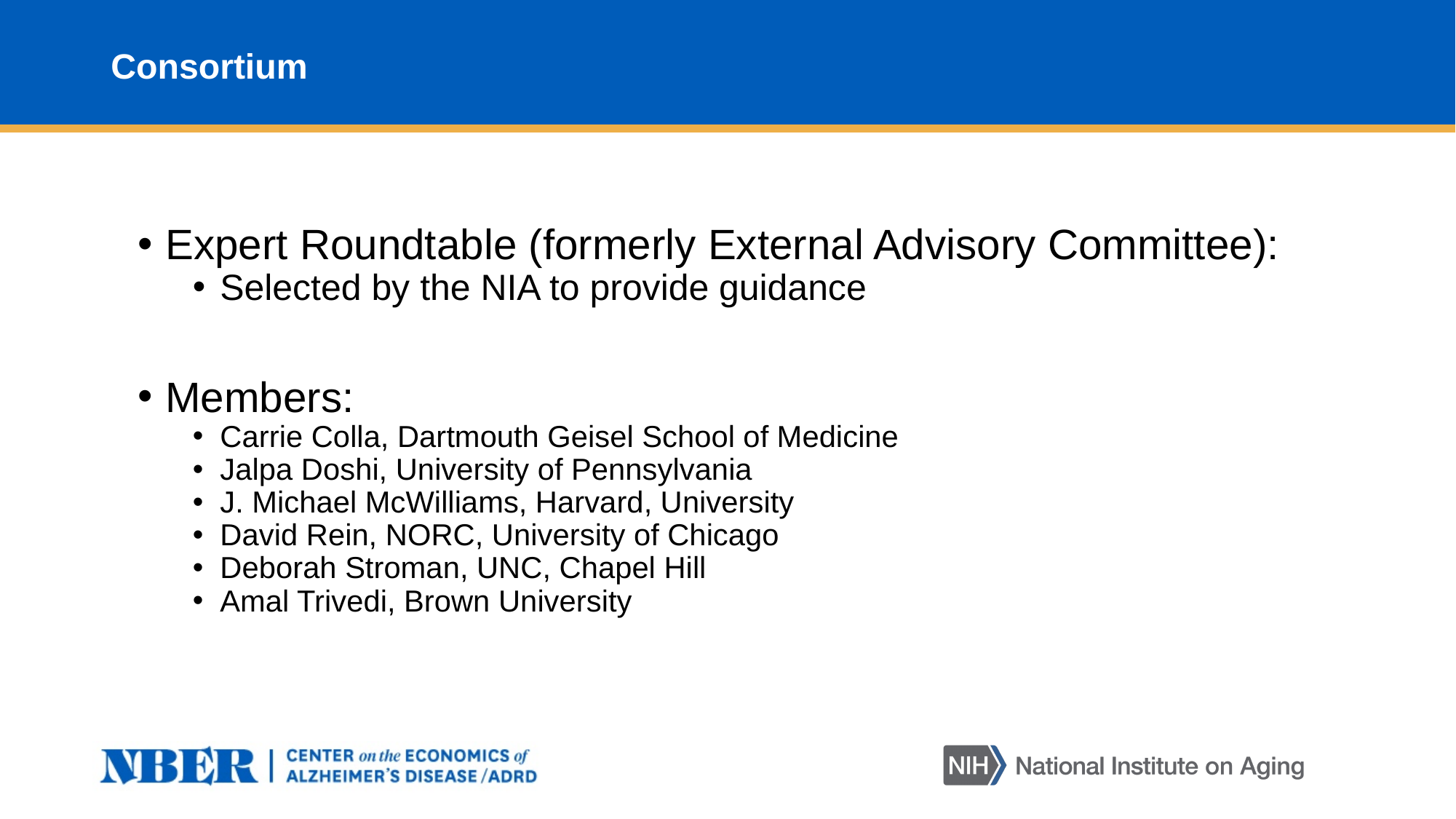

# Consortium

Expert Roundtable (formerly External Advisory Committee):
Selected by the NIA to provide guidance

Members:
Carrie Colla, Dartmouth Geisel School of Medicine
Jalpa Doshi, University of Pennsylvania
J. Michael McWilliams, Harvard, University
David Rein, NORC, University of Chicago
Deborah Stroman, UNC, Chapel Hill
Amal Trivedi, Brown University